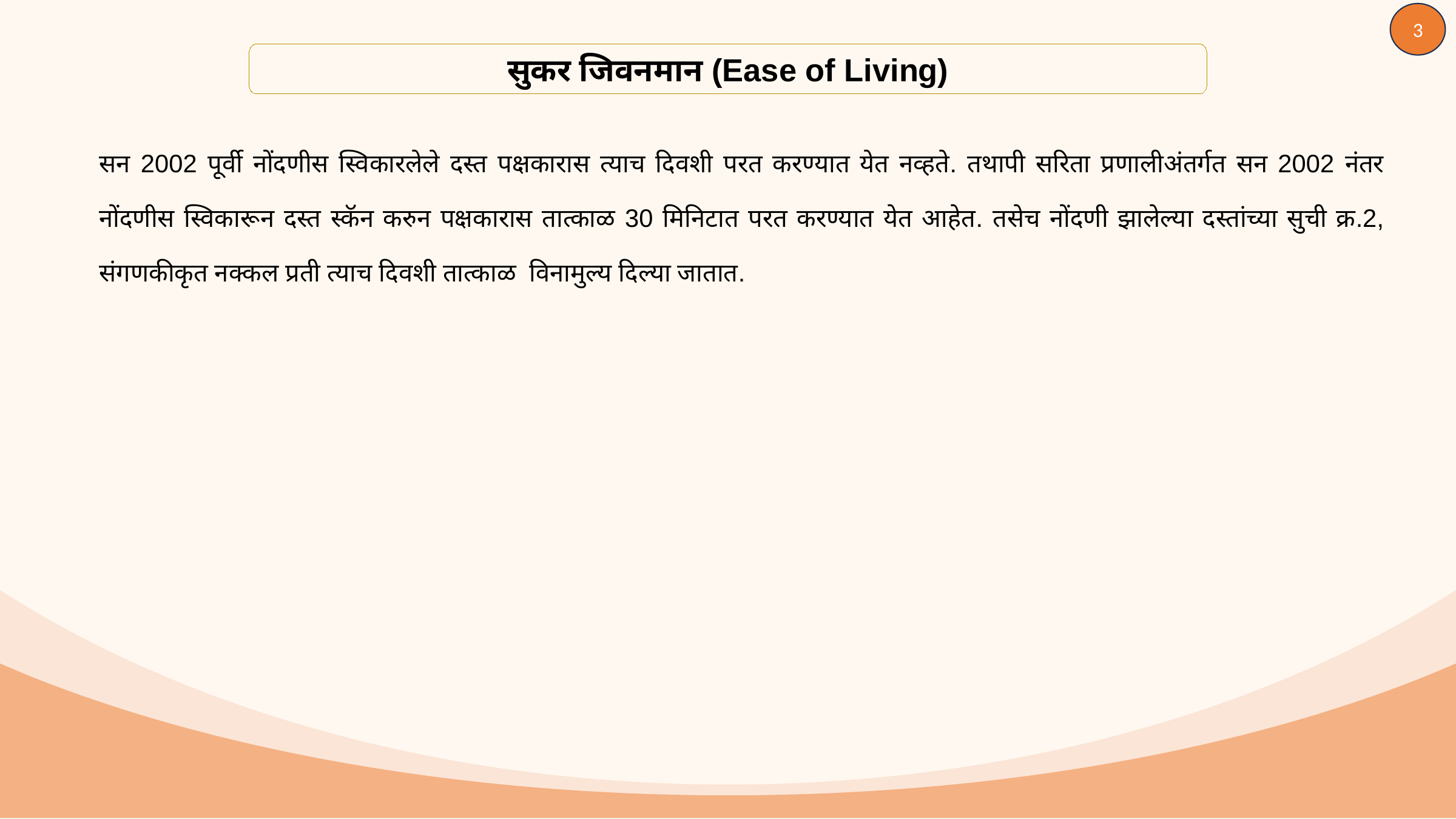

3
सुकर जिवनमान (Ease of Living)
सन 2002 पूर्वी नोंदणीस स्विकारलेले दस्त पक्षकारास त्याच दिवशी परत करण्यात येत नव्हते. तथापी सरिता प्रणालीअंतर्गत सन 2002 नंतर नोंदणीस स्विकारून दस्त स्कॅन करुन पक्षकारास तात्काळ 30 मिनिटात परत करण्यात येत आहेत. तसेच नोंदणी झालेल्या दस्तांच्या सुची क्र.2, संगणकीकृत नक्कल प्रती त्याच दिवशी तात्काळ  विनामुल्य दिल्या जातात.